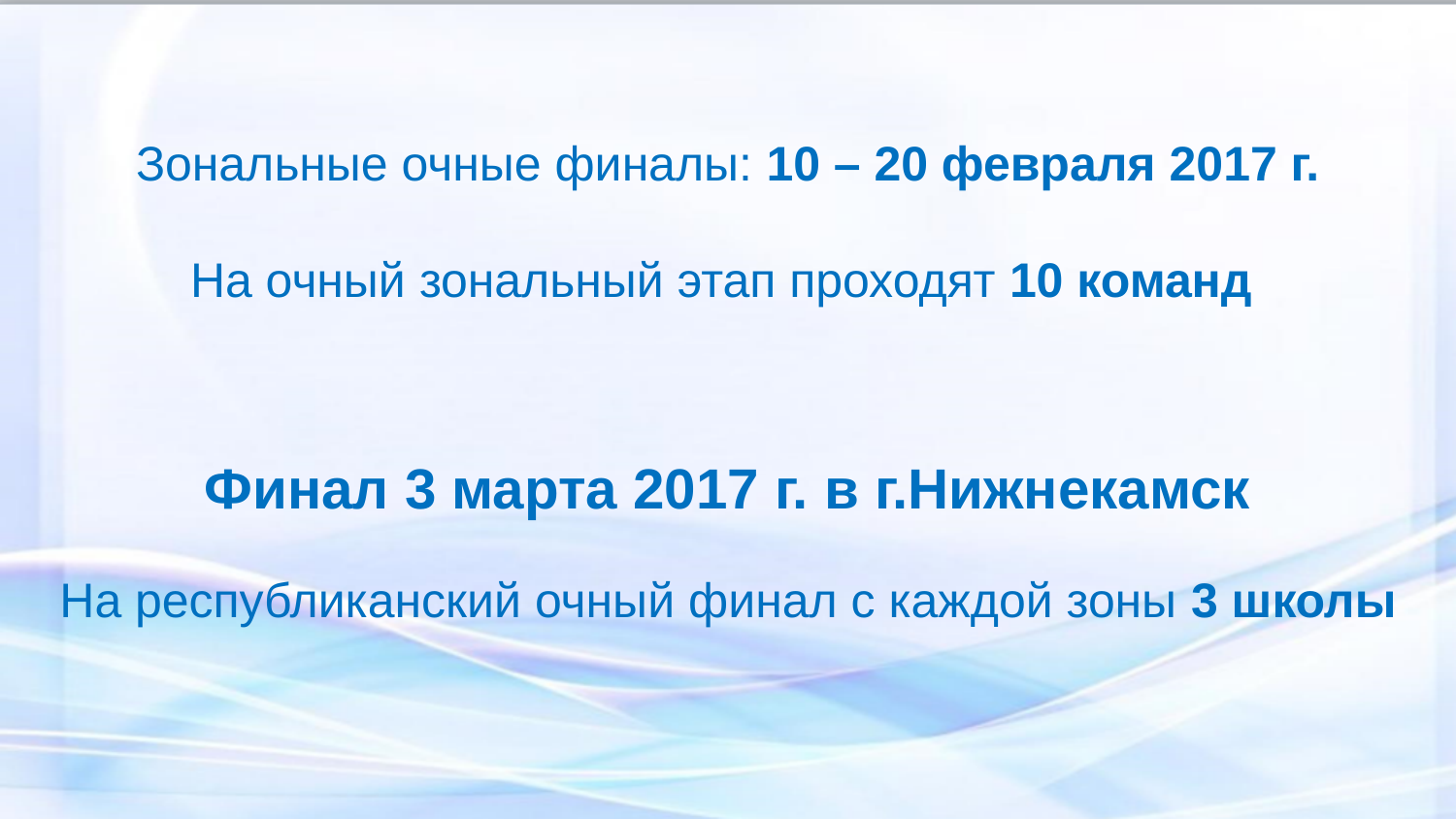

Зональные очные финалы: 10 – 20 февраля 2017 г.

На очный зональный этап проходят 10 команд

Финал 3 марта 2017 г. в г.Нижнекамск

На республиканский очный финал с каждой зоны 3 школы